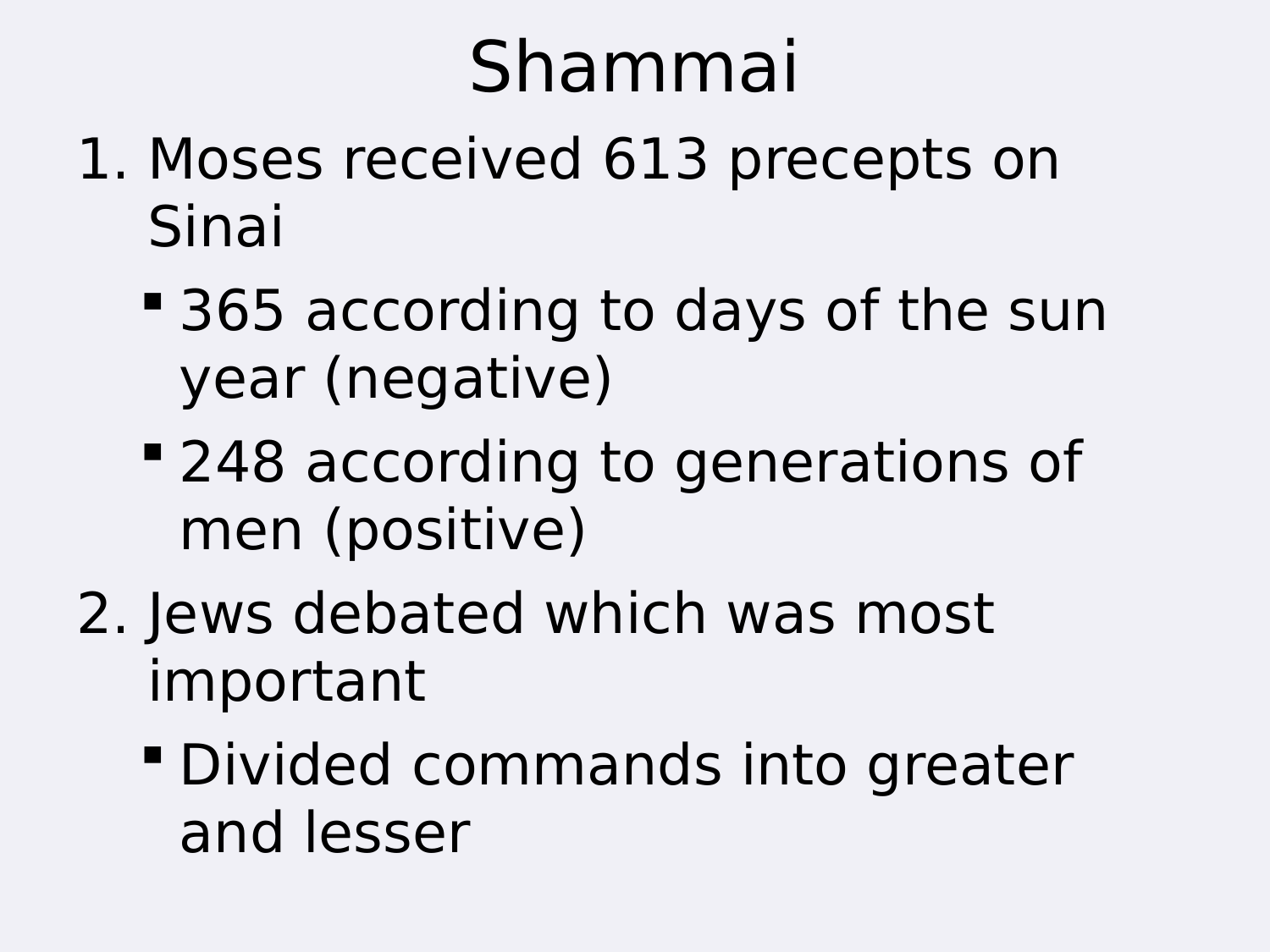

# Shammai
Moses received 613 precepts on Sinai
365 according to days of the sun year (negative)
248 according to generations of men (positive)
Jews debated which was most important
Divided commands into greater and lesser